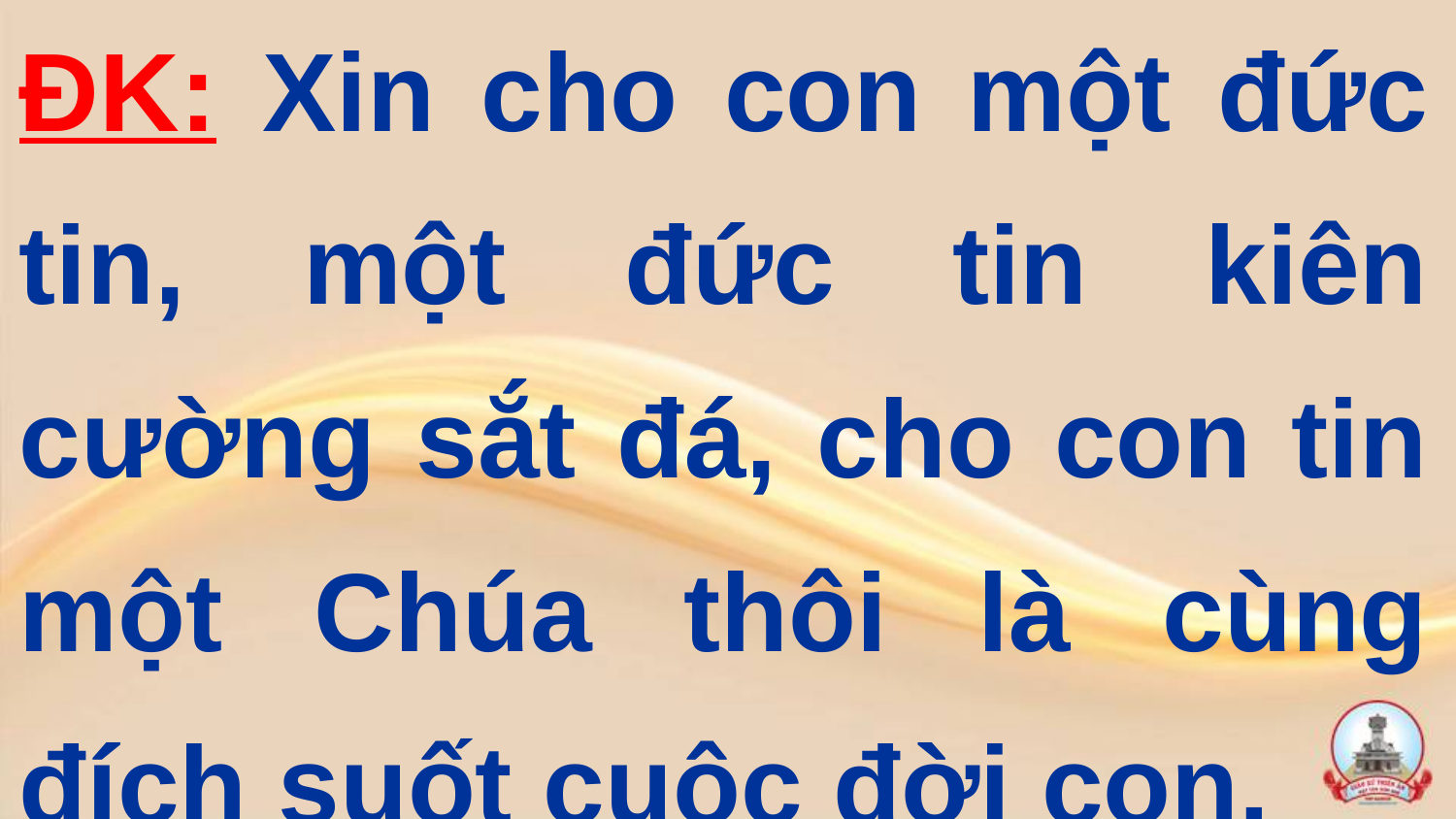

ĐK: Xin cho con một đức tin, một đức tin kiên cường sắt đá, cho con tin một Chúa thôi là cùng đích suốt cuộc đời con.